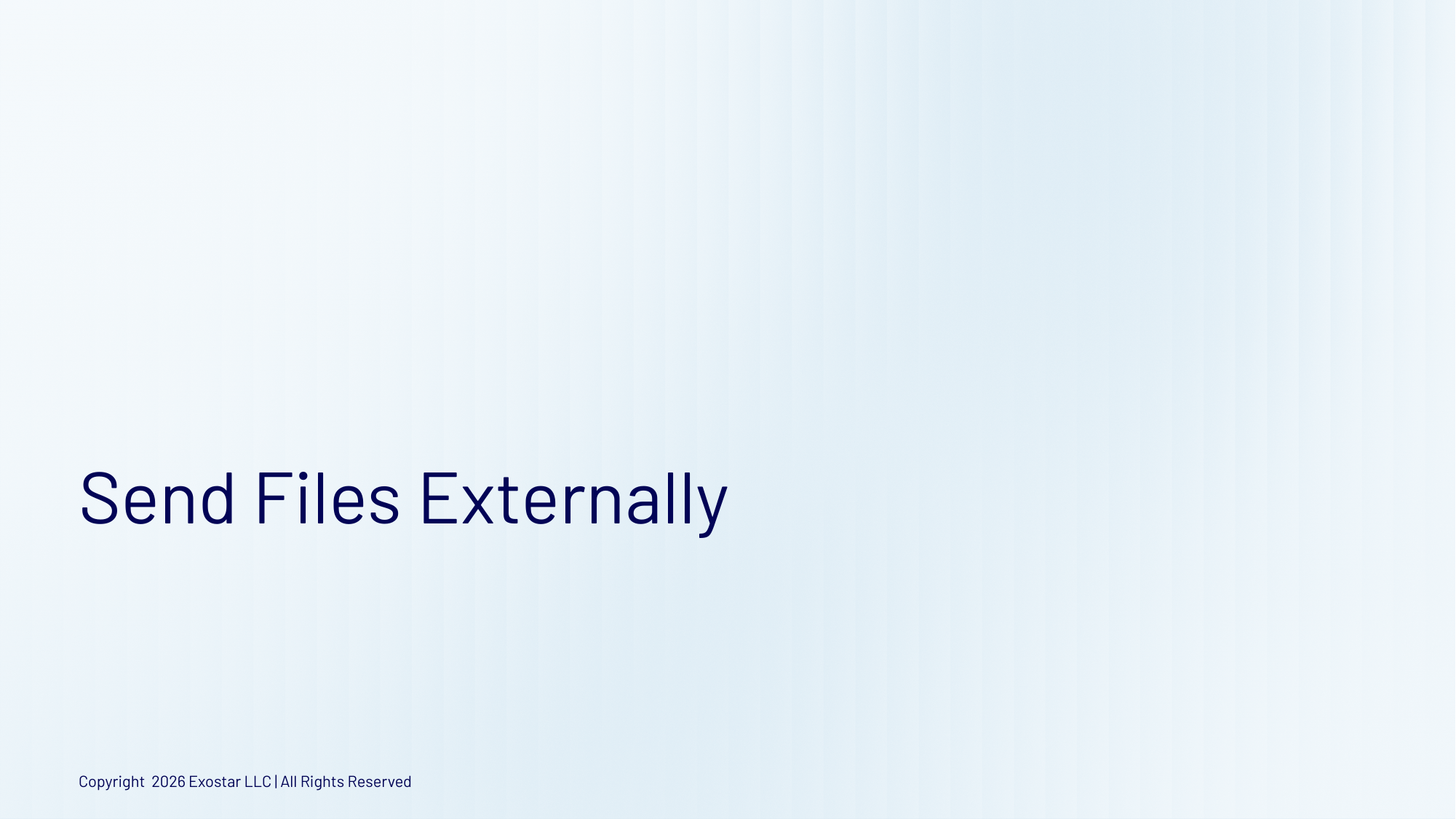

# Send Files Externally
2026
Copyright              Exostar LLC | All Rights Reserved